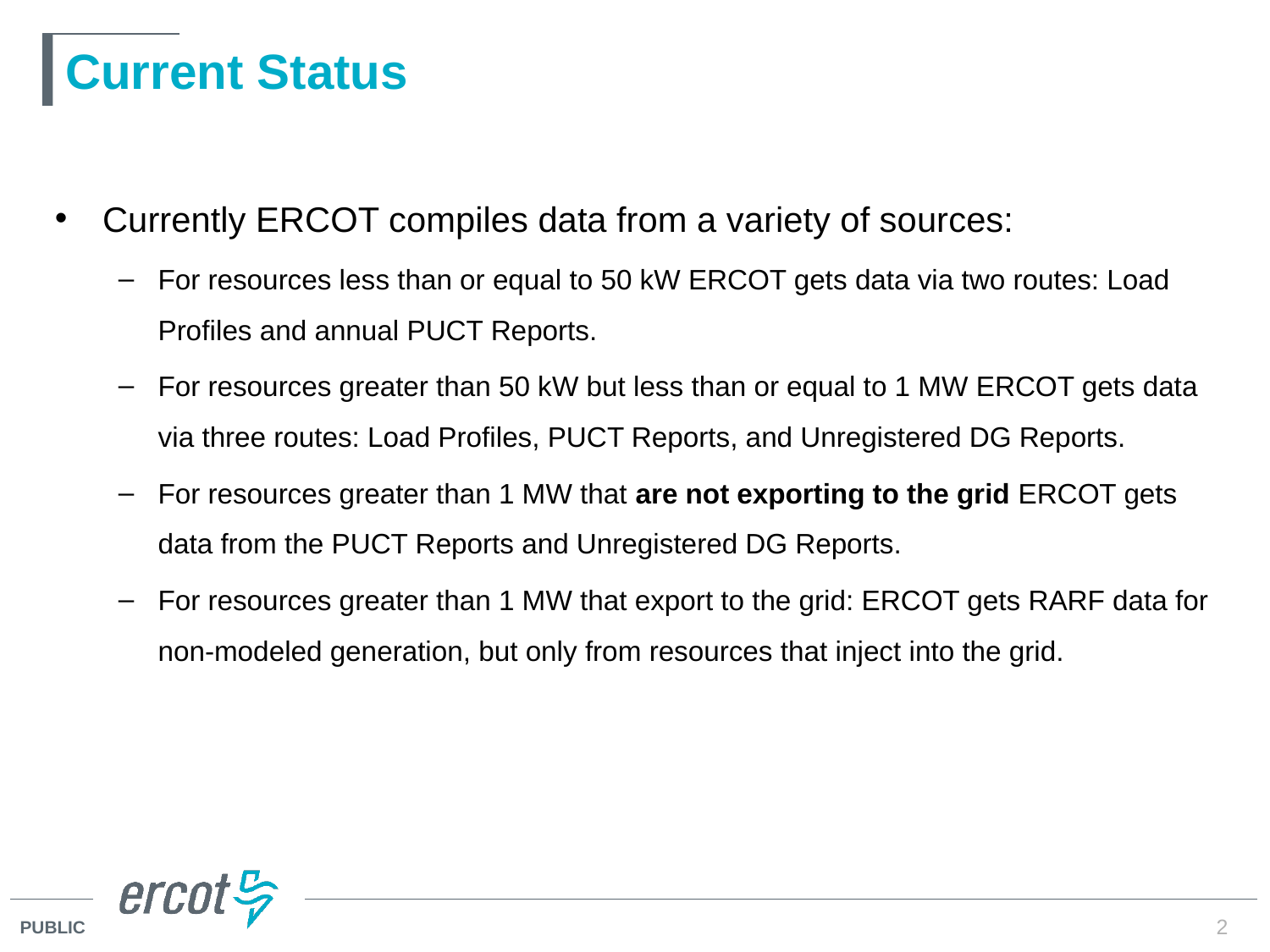

# Current Status
Currently ERCOT compiles data from a variety of sources:
For resources less than or equal to 50 kW ERCOT gets data via two routes: Load Profiles and annual PUCT Reports.
For resources greater than 50 kW but less than or equal to 1 MW ERCOT gets data via three routes: Load Profiles, PUCT Reports, and Unregistered DG Reports.
For resources greater than 1 MW that are not exporting to the grid ERCOT gets data from the PUCT Reports and Unregistered DG Reports.
For resources greater than 1 MW that export to the grid: ERCOT gets RARF data for non-modeled generation, but only from resources that inject into the grid.

2